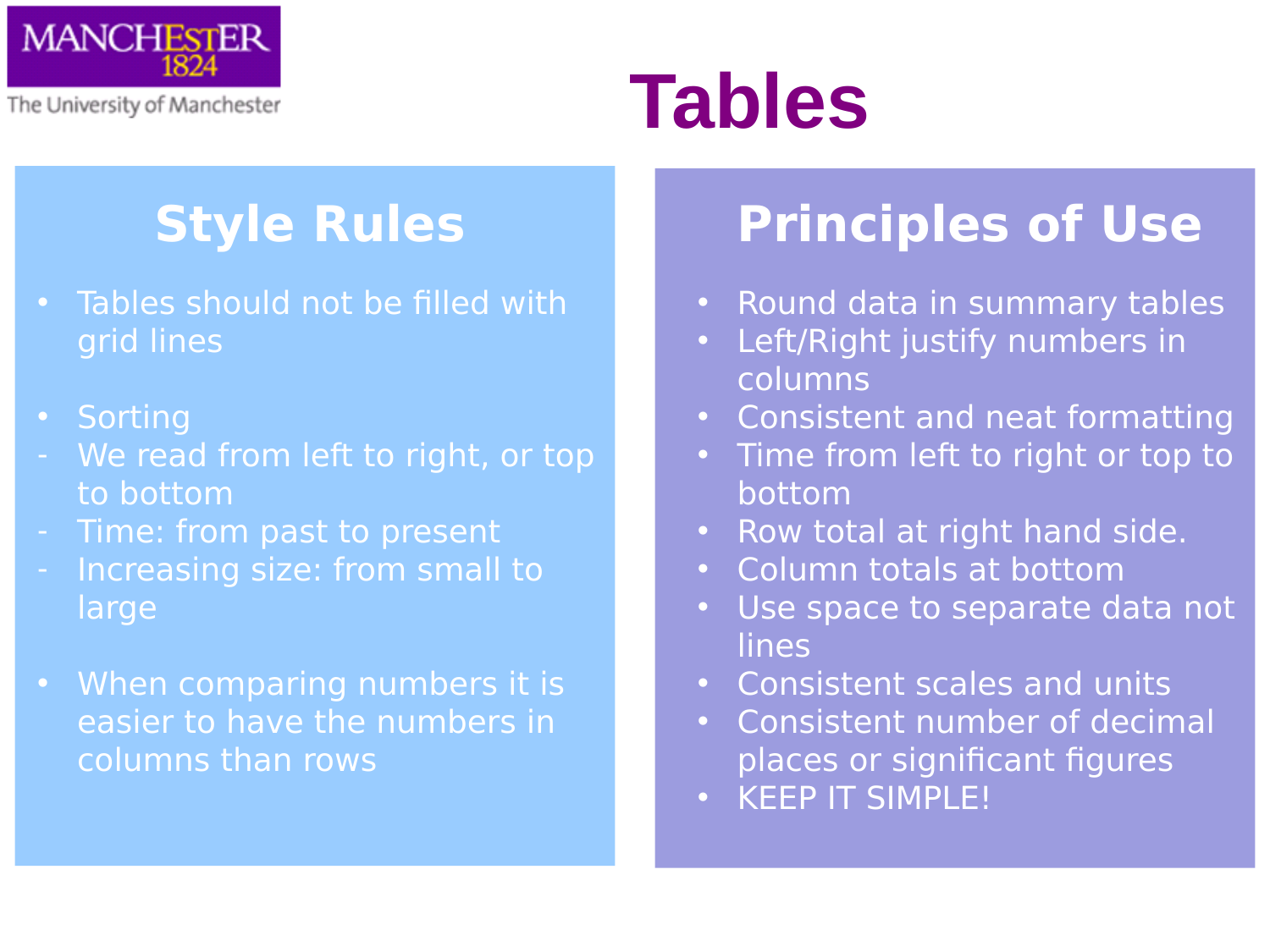

Tables

Style Rules
Principles of Use
Tables should not be filled with grid lines

Sorting
We read from left to right, or top to bottom
Time: from past to present
Increasing size: from small to large

When comparing numbers it is easier to have the numbers in columns than rows
Round data in summary tables
Left/Right justify numbers in columns
Consistent and neat formatting
Time from left to right or top to bottom
Row total at right hand side.
Column totals at bottom
Use space to separate data not lines
Consistent scales and units
Consistent number of decimal places or significant figures
KEEP IT SIMPLE!